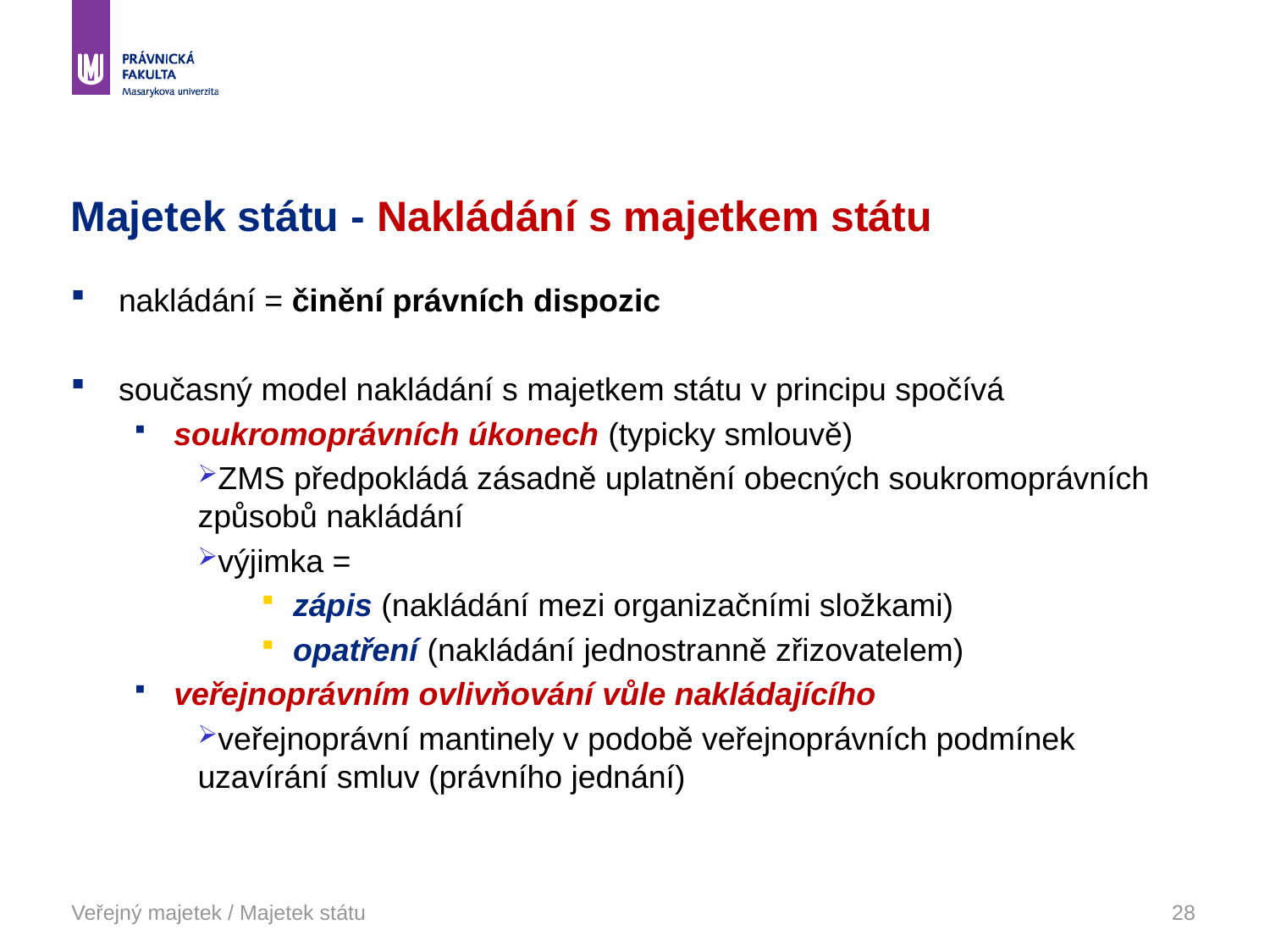

# Majetek státu - Nakládání s majetkem státu
nakládání = činění právních dispozic

současný model nakládání s majetkem státu v principu spočívá
soukromoprávních úkonech (typicky smlouvě)
ZMS předpokládá zásadně uplatnění obecných soukromoprávních způsobů nakládání
výjimka =
zápis (nakládání mezi organizačními složkami)
opatření (nakládání jednostranně zřizovatelem)
veřejnoprávním ovlivňování vůle nakládajícího
veřejnoprávní mantinely v podobě veřejnoprávních podmínek uzavírání smluv (právního jednání)

Veřejný majetek / Majetek státu
28